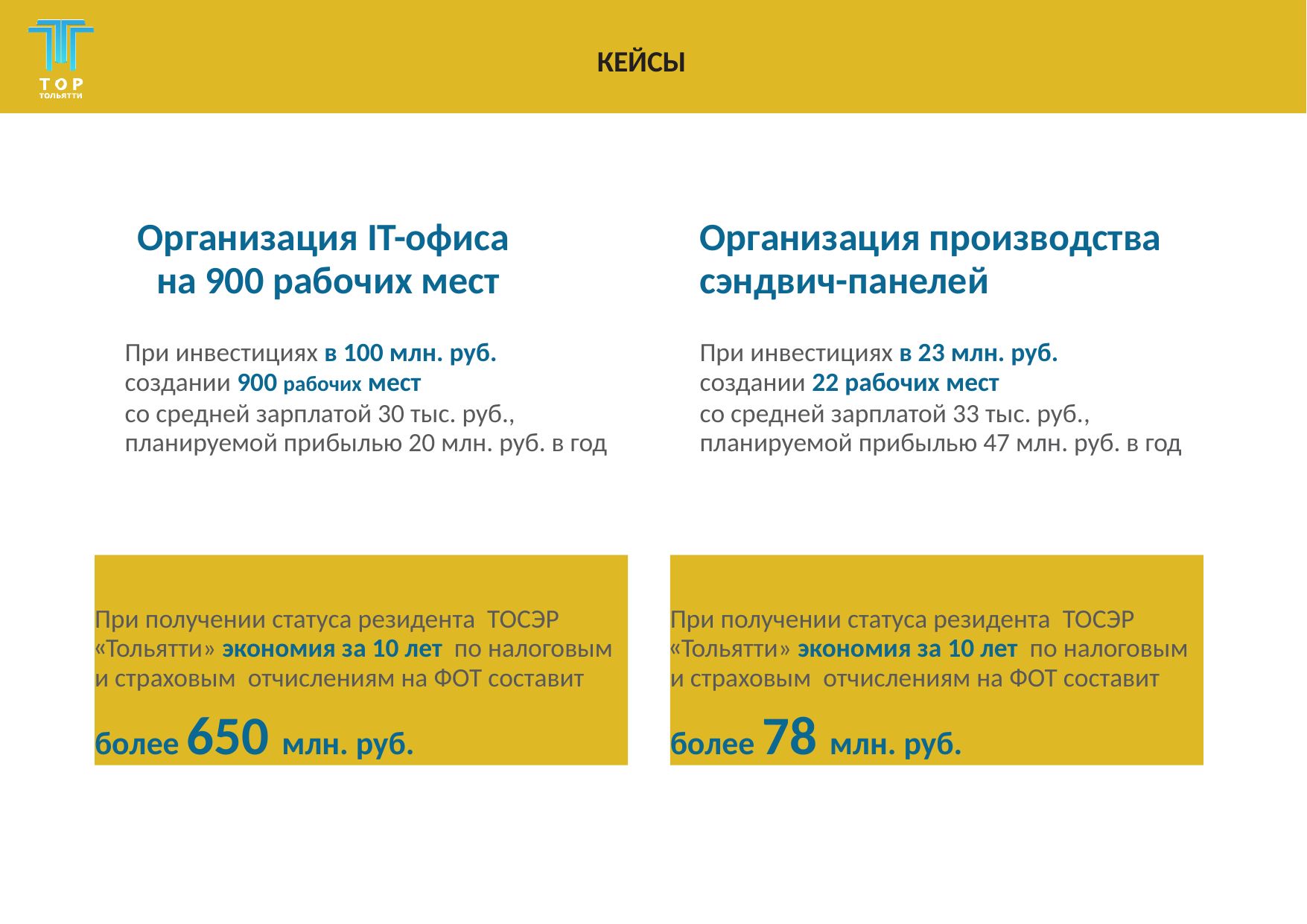

КЕЙСЫ

# Организация IT-офиса  на 900 рабочих мест
Организация производства  сэндвич-панелей
При инвестициях в 100 млн. руб.
создании 900 рабочих мест
со средней зарплатой 30 тыс. руб.,  планируемой прибылью 20 млн. руб. в год
При инвестициях в 23 млн. руб.
создании 22 рабочих мест
со средней зарплатой 33 тыс. руб.,  планируемой прибылью 47 млн. руб. в год

При получении статуса резидента  ТОСЭР «Тольятти» экономия за 10 лет  по налоговым и страховым  отчислениям на ФОТ составит
более 650 млн. руб.

При получении статуса резидента  ТОСЭР «Тольятти» экономия за 10 лет  по налоговым и страховым  отчислениям на ФОТ составит
более 78 млн. руб.